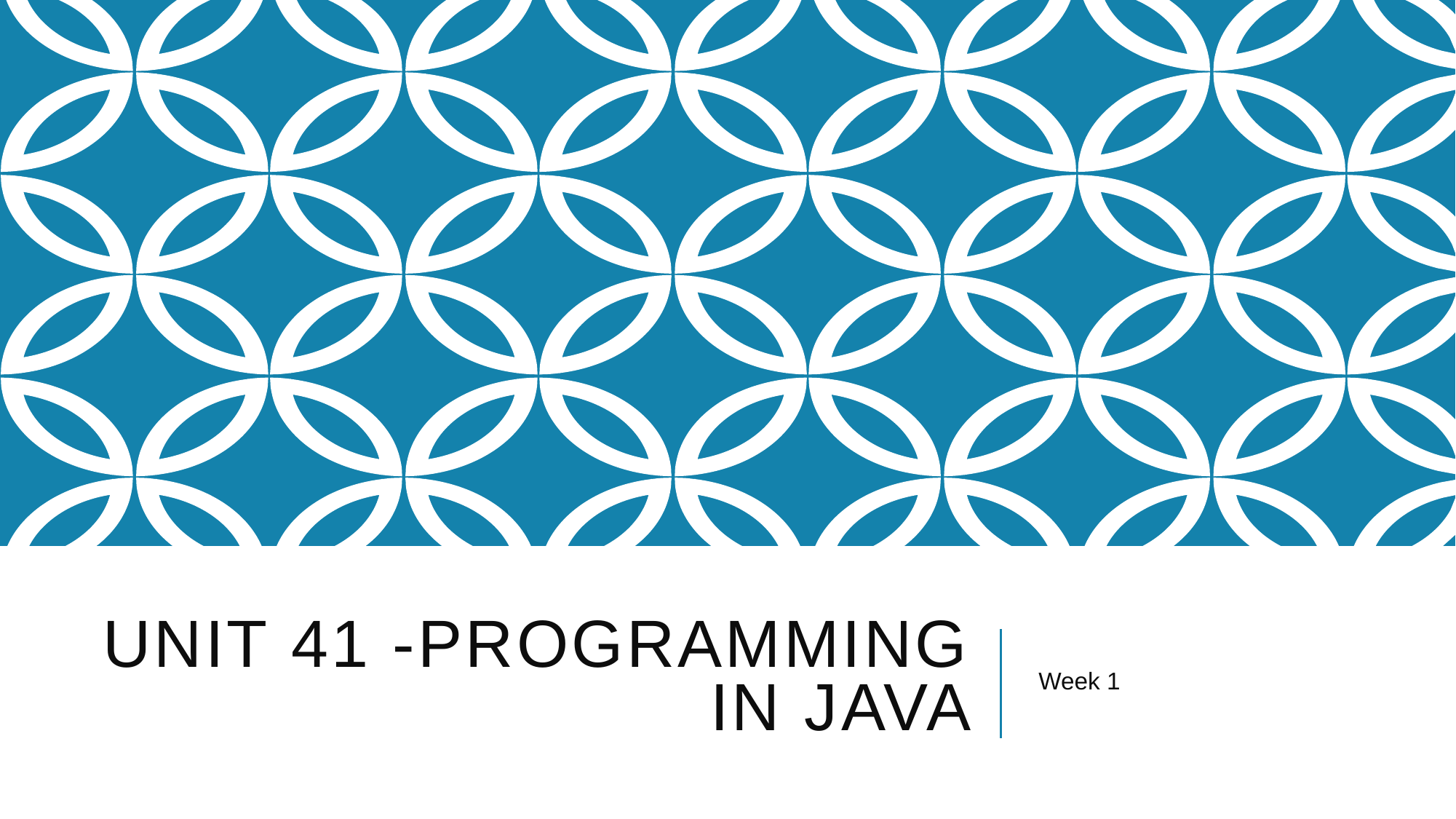

# Unit 41 -Programming in Java
Week 1